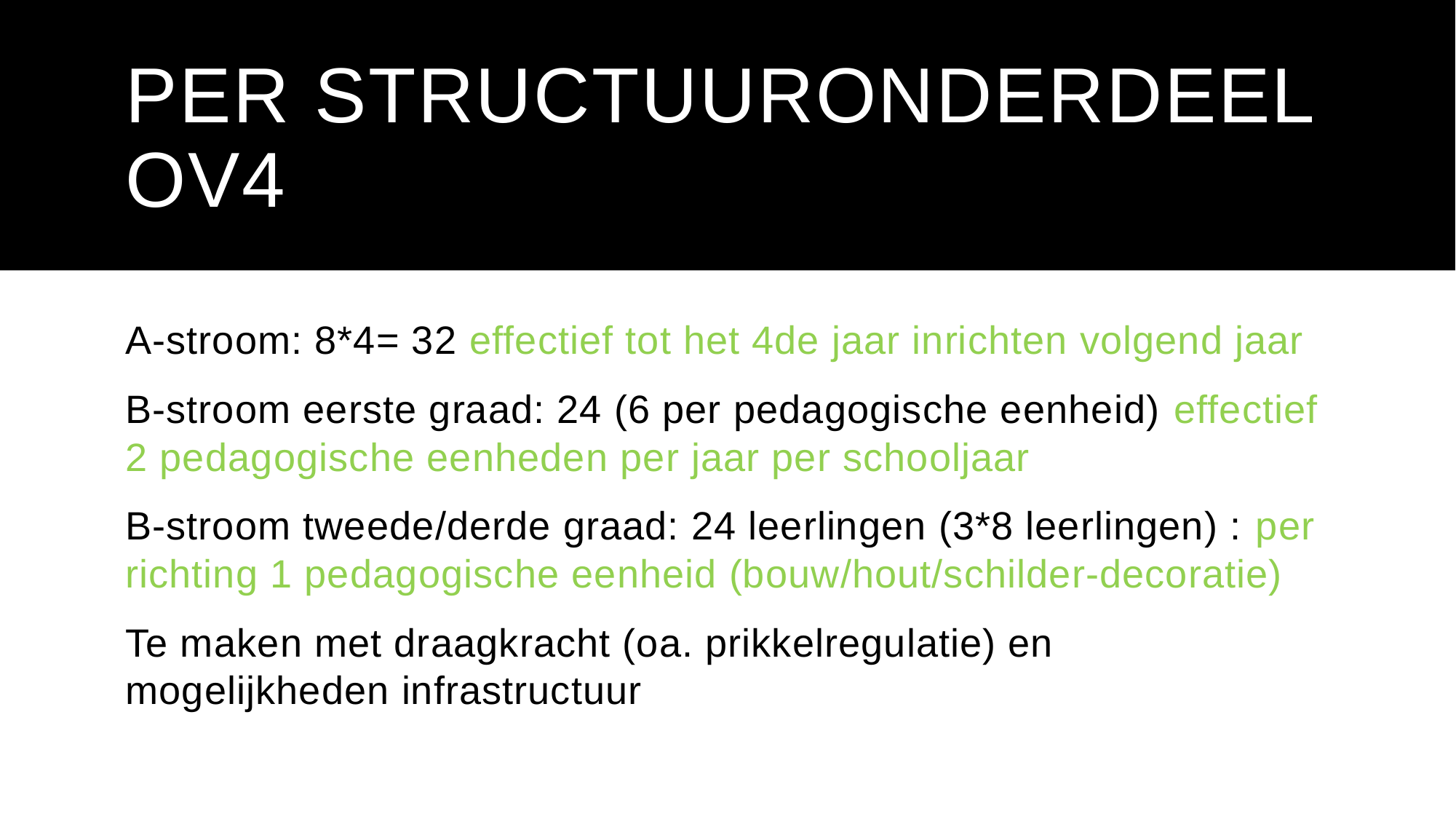

# Per structuuronderdeel OV4
A-stroom: 8*4= 32 effectief tot het 4de jaar inrichten volgend jaar
B-stroom eerste graad: 24 (6 per pedagogische eenheid) effectief 2 pedagogische eenheden per jaar per schooljaar
B-stroom tweede/derde graad: 24 leerlingen (3*8 leerlingen) : per richting 1 pedagogische eenheid (bouw/hout/schilder-decoratie)
Te maken met draagkracht (oa. prikkelregulatie) en mogelijkheden infrastructuur